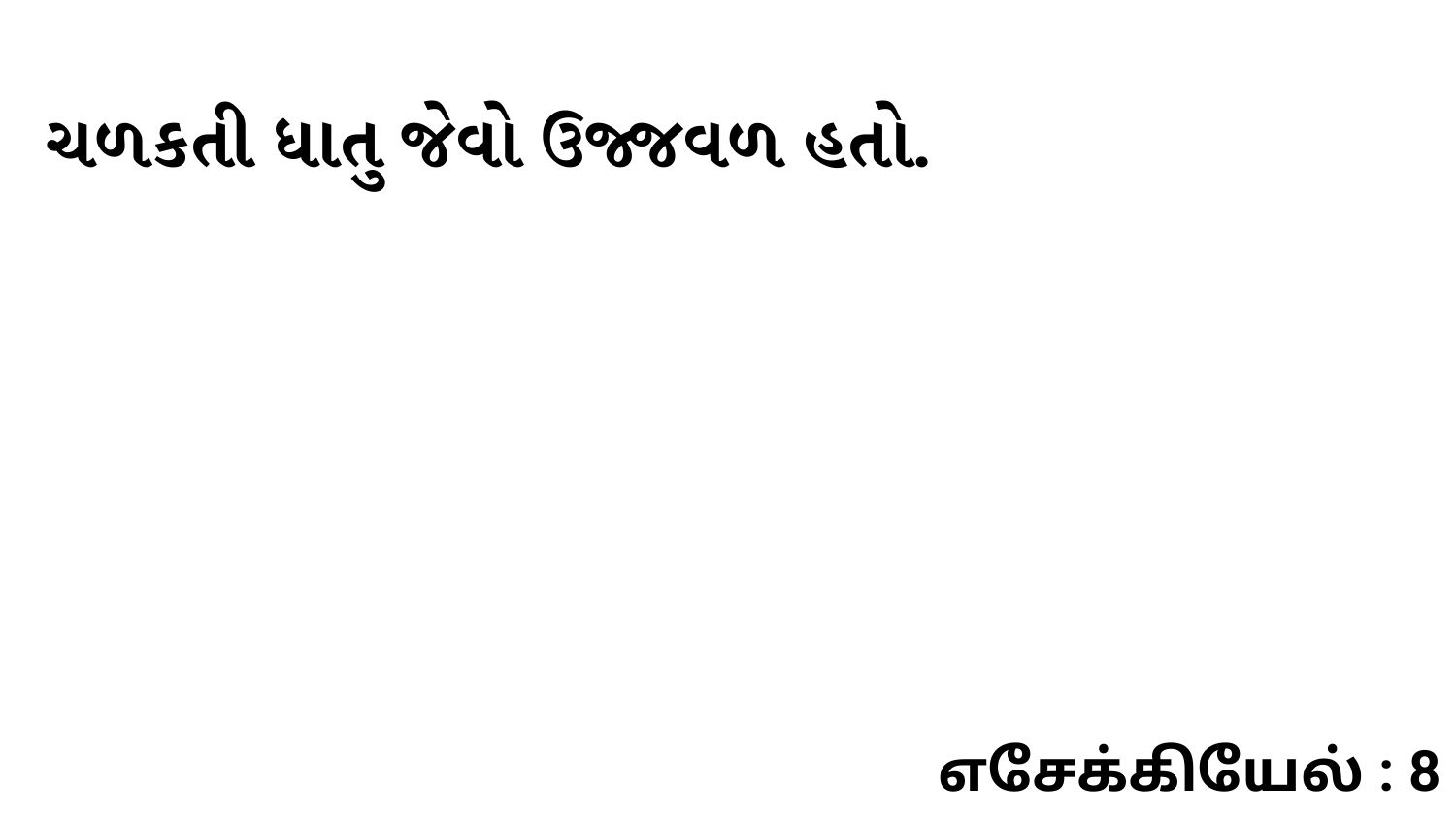

ચળકતી ધાતુ જેવો ઉજ્જવળ હતો.
எசேக்கியேல் : 8